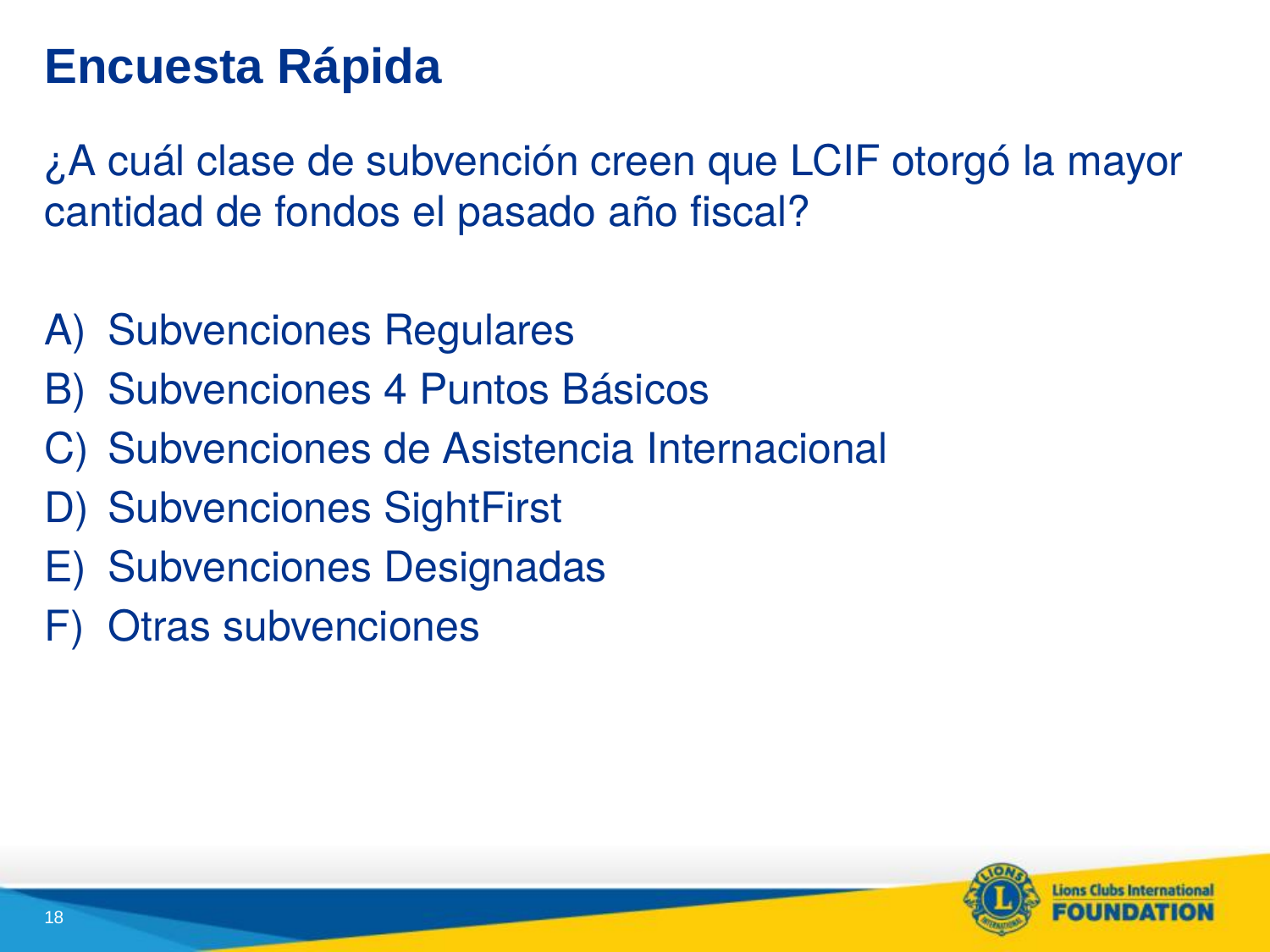

# Encuesta Rápida
¿A cuál clase de subvención creen que LCIF otorgó la mayor cantidad de fondos el pasado año fiscal?

Subvenciones Regulares
Subvenciones 4 Puntos Básicos
Subvenciones de Asistencia Internacional
Subvenciones SightFirst
Subvenciones Designadas
Otras subvenciones